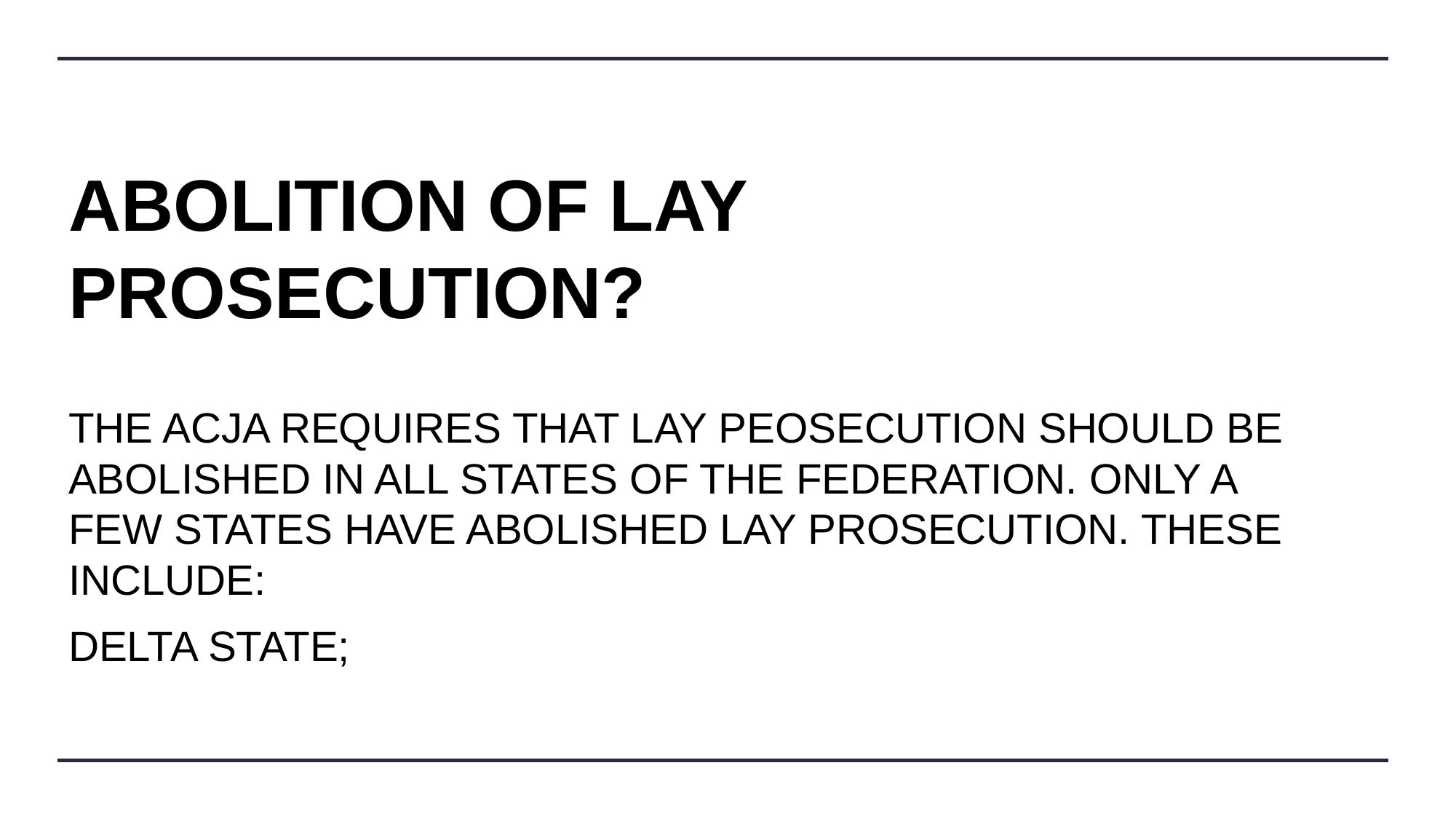

# ABOLITION OF LAY PROSECUTION?
THE ACJA REQUIRES THAT LAY PEOSECUTION SHOULD BE ABOLISHED IN ALL STATES OF THE FEDERATION. ONLY A FEW STATES HAVE ABOLISHED LAY PROSECUTION. THESE INCLUDE:
DELTA STATE;